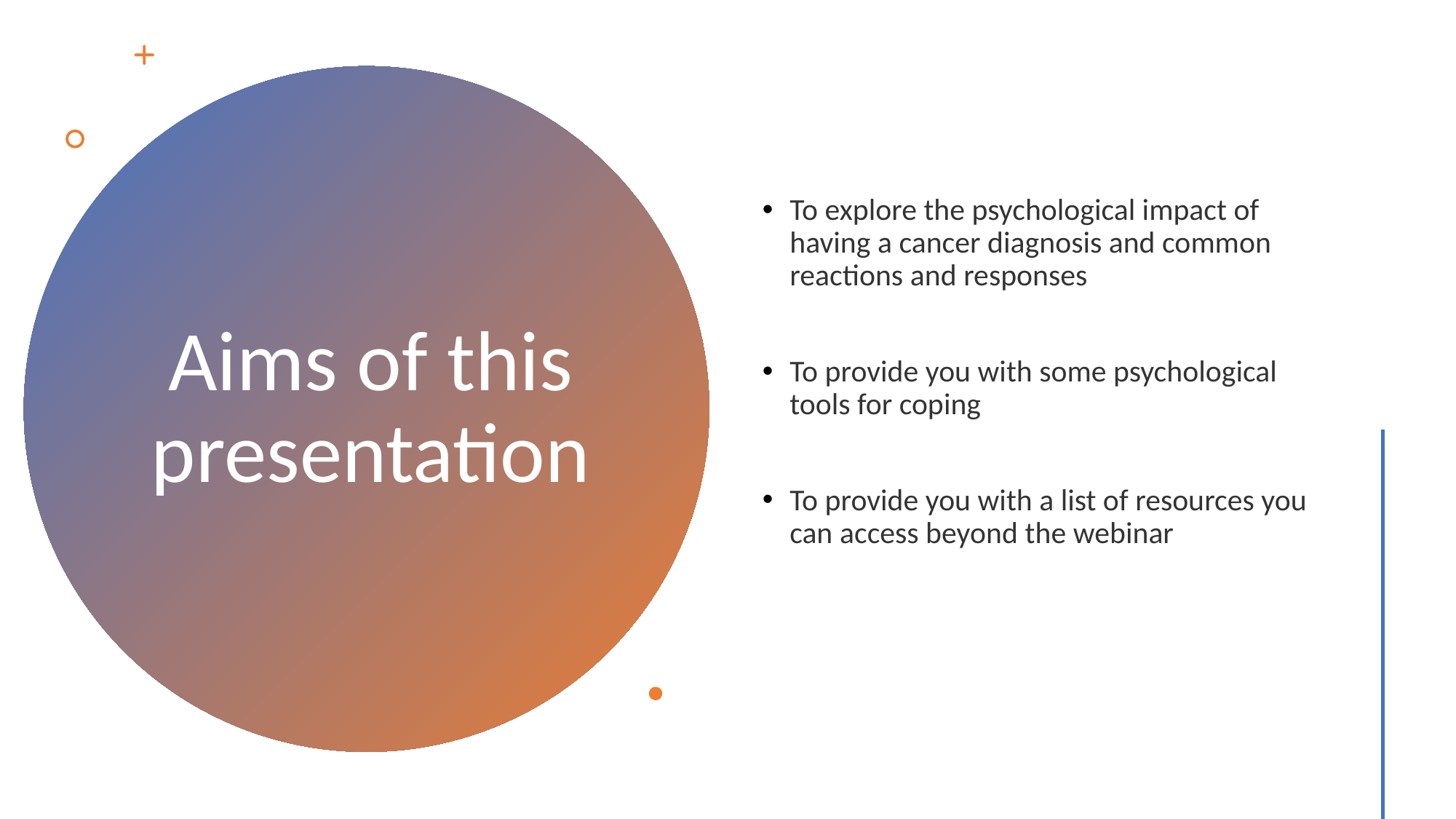

To explore the psychological impact of having a cancer diagnosis and common reactions and responses

To provide you with some psychological tools for coping

To provide you with a list of resources you can access beyond the webinar

# Aims of this presentation